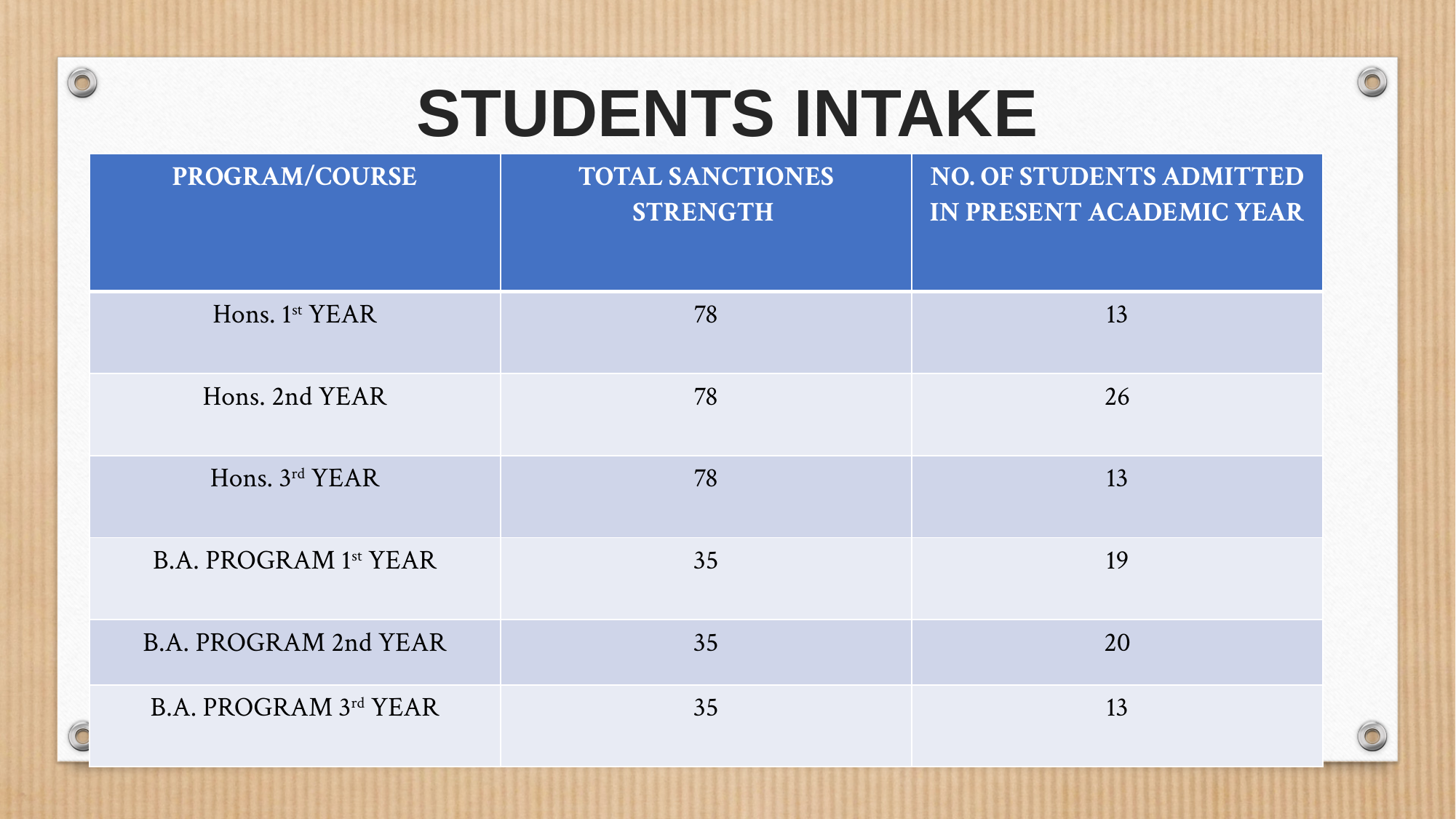

# STUDENTS INTAKE
| PROGRAM/COURSE | TOTAL SANCTIONES STRENGTH | NO. OF STUDENTS ADMITTED IN PRESENT ACADEMIC YEAR |
| --- | --- | --- |
| Hons. 1st YEAR | 78 | 13 |
| Hons. 2nd YEAR | 78 | 26 |
| Hons. 3rd YEAR | 78 | 13 |
| B.A. PROGRAM 1st YEAR | 35 | 19 |
| B.A. PROGRAM 2nd YEAR | 35 | 20 |
| B.A. PROGRAM 3rd YEAR | 35 | 13 |